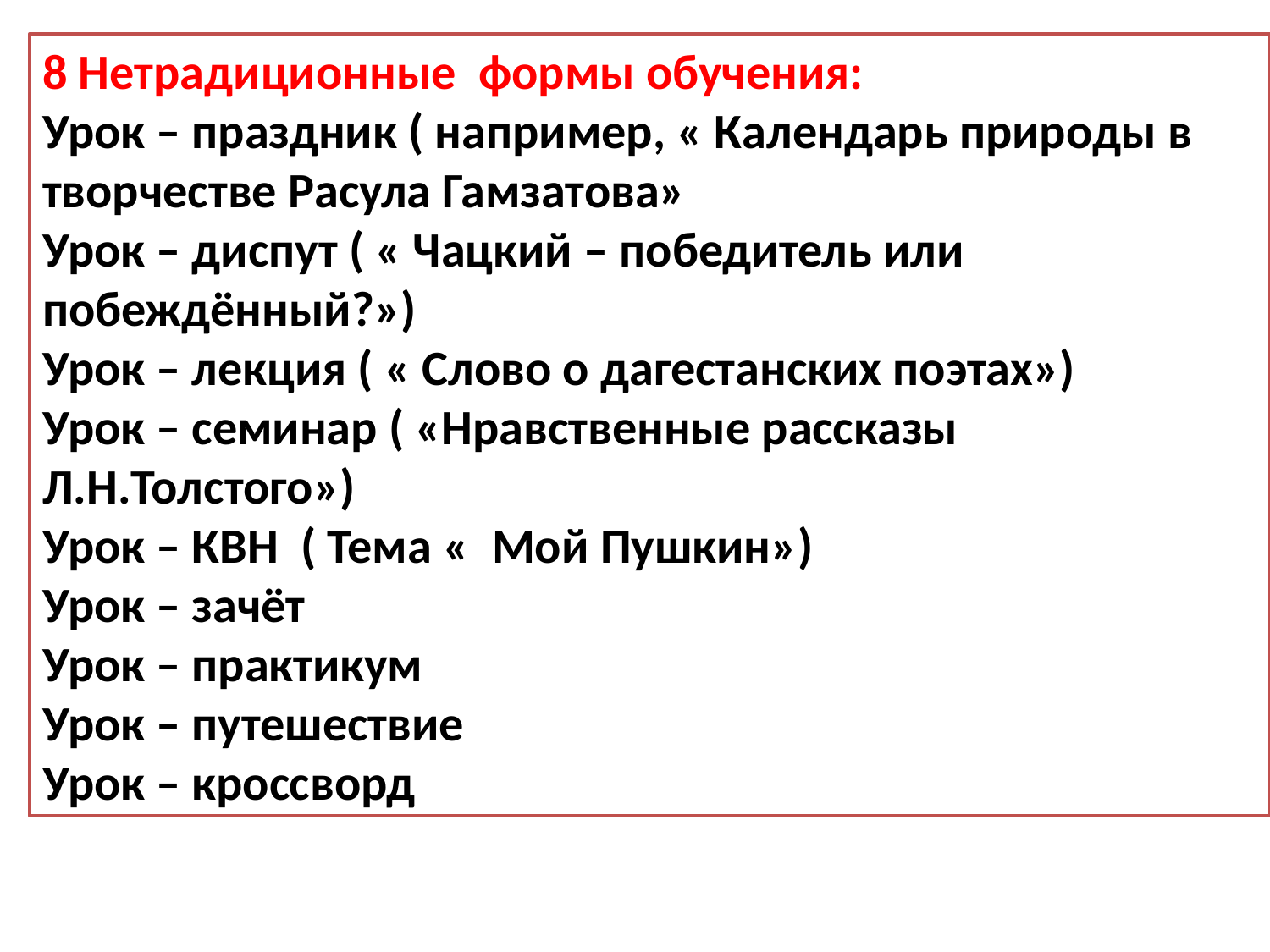

8 Нетрадиционные  формы обучения:
Урок – праздник ( например, « Календарь природы в творчестве Расула Гамзатова»
Урок – диспут ( « Чацкий – победитель или побеждённый?»)
Урок – лекция ( « Слово о дагестанских поэтах»)
Урок – семинар ( «Нравственные рассказы Л.Н.Толстого»)
Урок – КВН  ( Тема «  Мой Пушкин»)
Урок – зачёт
Урок – практикум
Урок – путешествие
Урок – кроссворд